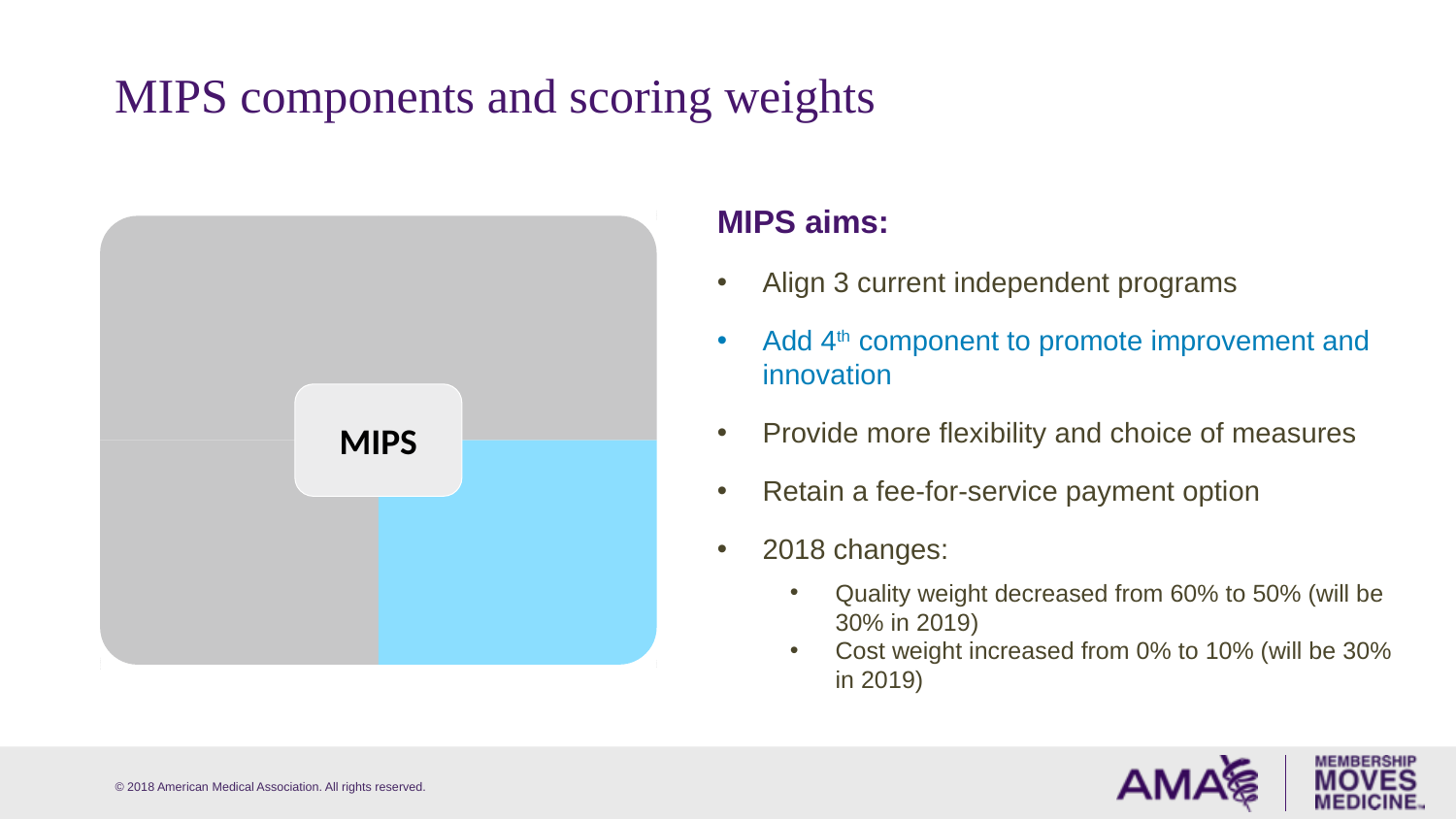

# MIPS components and scoring weights
MIPS aims:
Align 3 current independent programs
Add 4th component to promote improvement and innovation
Provide more flexibility and choice of measures
Retain a fee-for-service payment option
2018 changes:
Quality weight decreased from 60% to 50% (will be 30% in 2019)
Cost weight increased from 0% to 10% (will be 30% in 2019)
MIPS
10% Cost (was Value-based Modifier)
15% Improvement Activities